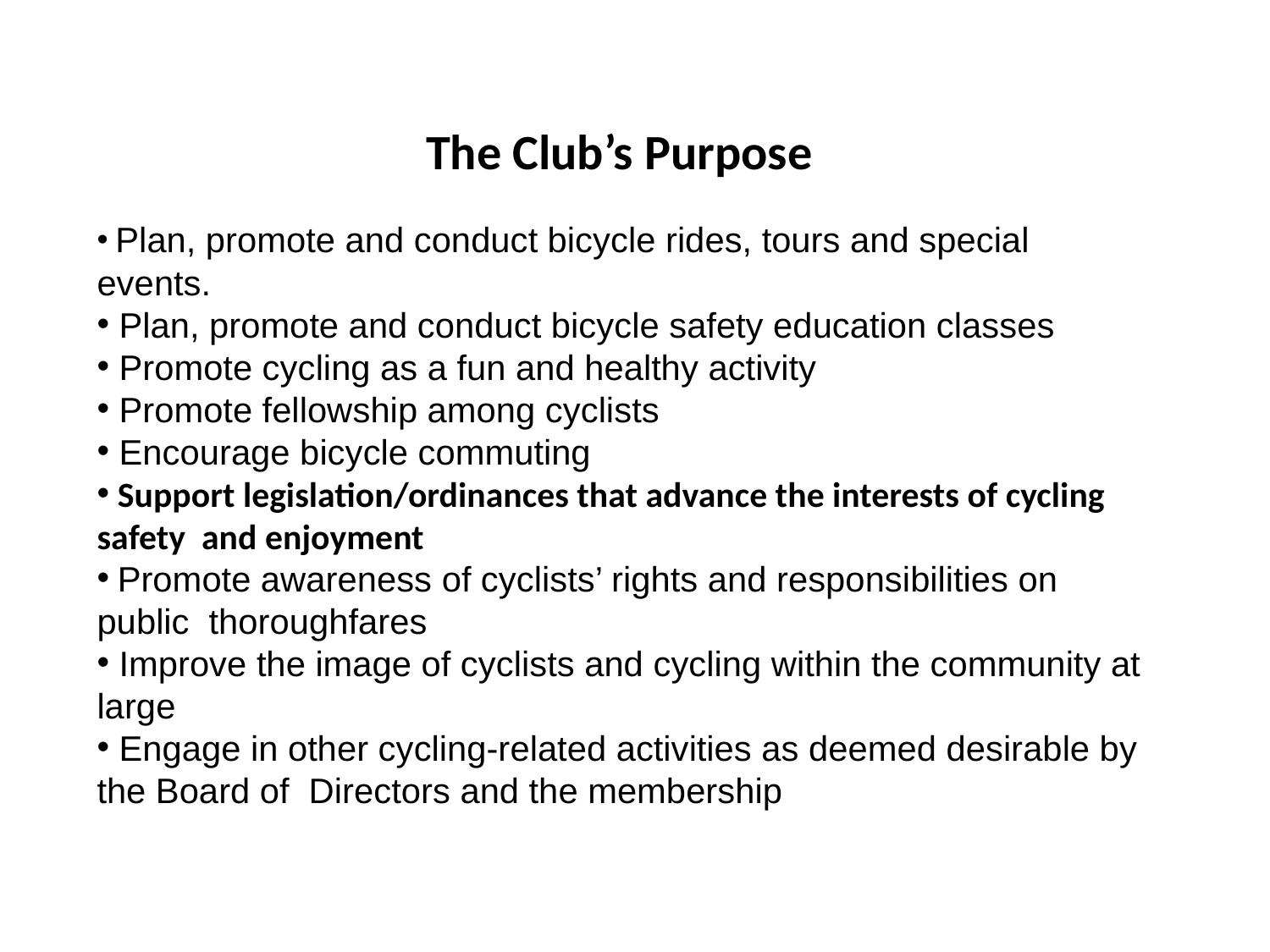

The Club’s Purpose

 Plan, promote and conduct bicycle rides, tours and special events.
 Plan, promote and conduct bicycle safety education classes
 Promote cycling as a fun and healthy activity
 Promote fellowship among cyclists
 Encourage bicycle commuting
 Support legislation/ordinances that advance the interests of cycling safety  and enjoyment
 Promote awareness of cyclists’ rights and responsibilities on public  thoroughfares
 Improve the image of cyclists and cycling within the community at large
 Engage in other cycling-related activities as deemed desirable by the Board of  Directors and the membership